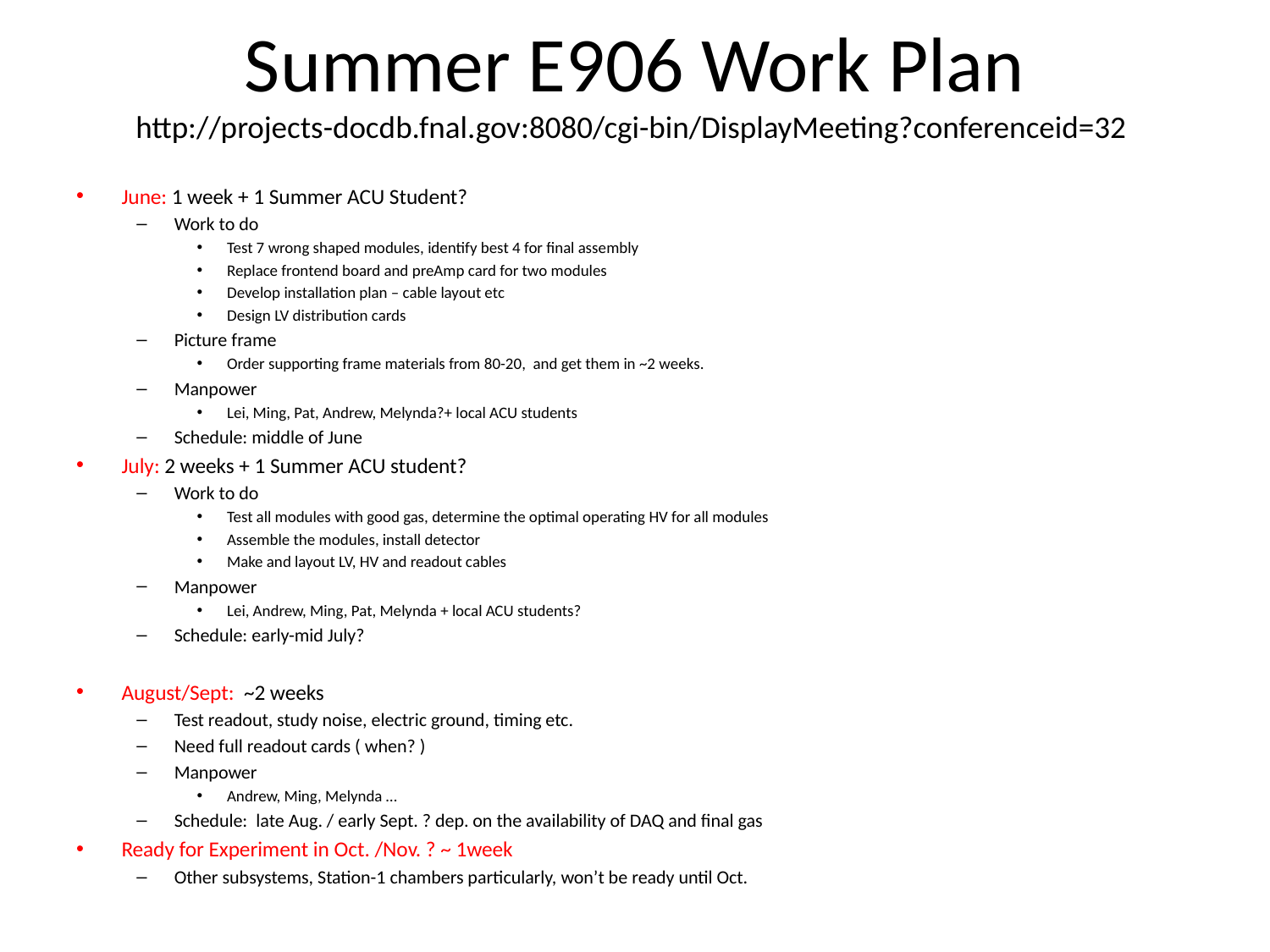

# Summer E906 Work Plan http://projects-docdb.fnal.gov:8080/cgi-bin/DisplayMeeting?conferenceid=32
June: 1 week + 1 Summer ACU Student?
Work to do
Test 7 wrong shaped modules, identify best 4 for final assembly
Replace frontend board and preAmp card for two modules
Develop installation plan – cable layout etc
Design LV distribution cards
Picture frame
Order supporting frame materials from 80-20,  and get them in ~2 weeks.
Manpower
Lei, Ming, Pat, Andrew, Melynda?+ local ACU students
Schedule: middle of June
July: 2 weeks + 1 Summer ACU student?
Work to do
Test all modules with good gas, determine the optimal operating HV for all modules
Assemble the modules, install detector
Make and layout LV, HV and readout cables
Manpower
Lei, Andrew, Ming, Pat, Melynda + local ACU students?
Schedule: early-mid July?

August/Sept:  ~2 weeks
Test readout, study noise, electric ground, timing etc.
Need full readout cards ( when? )
Manpower
Andrew, Ming, Melynda …
Schedule:  late Aug. / early Sept. ? dep. on the availability of DAQ and final gas
Ready for Experiment in Oct. /Nov. ? ~ 1week
Other subsystems, Station-1 chambers particularly, won’t be ready until Oct.